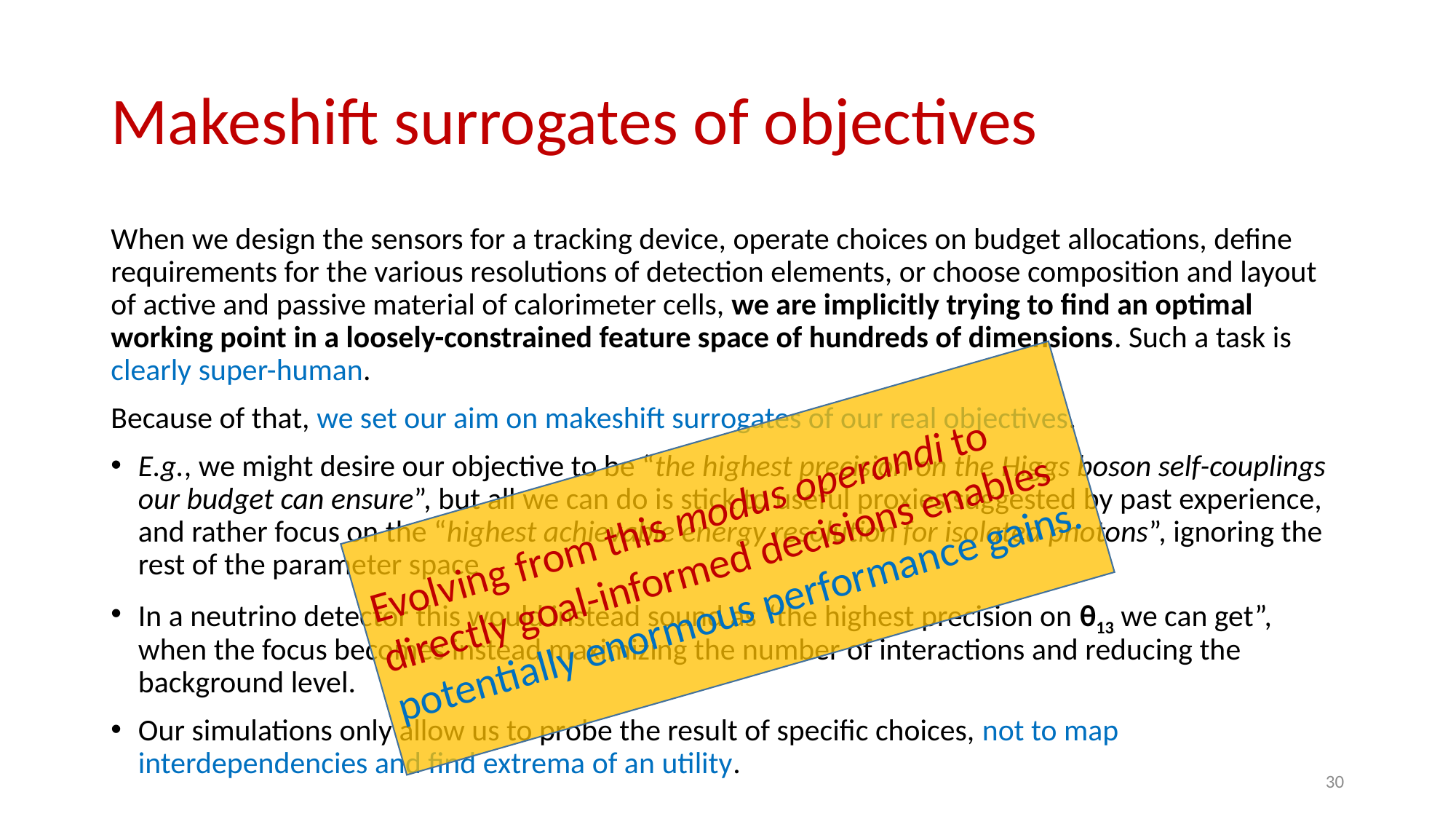

# Makeshift surrogates of objectives
When we design the sensors for a tracking device, operate choices on budget allocations, define requirements for the various resolutions of detection elements, or choose composition and layout of active and passive material of calorimeter cells, we are implicitly trying to find an optimal working point in a loosely-constrained feature space of hundreds of dimensions. Such a task is clearly super-human.
Because of that, we set our aim on makeshift surrogates of our real objectives.
E.g., we might desire our objective to be “the highest precision on the Higgs boson self-couplings our budget can ensure”, but all we can do is stick to useful proxies suggested by past experience, and rather focus on the “highest achievable energy resolution for isolated photons”, ignoring the rest of the parameter space
In a neutrino detector this would instead sound as “the highest precision on θ13 we can get”, when the focus becomes instead maximizing the number of interactions and reducing the background level.
Our simulations only allow us to probe the result of specific choices, not to map interdependencies and find extrema of an utility.

Evolving from this modus operandi to directly goal-informed decisions enables potentially enormous performance gains.
30